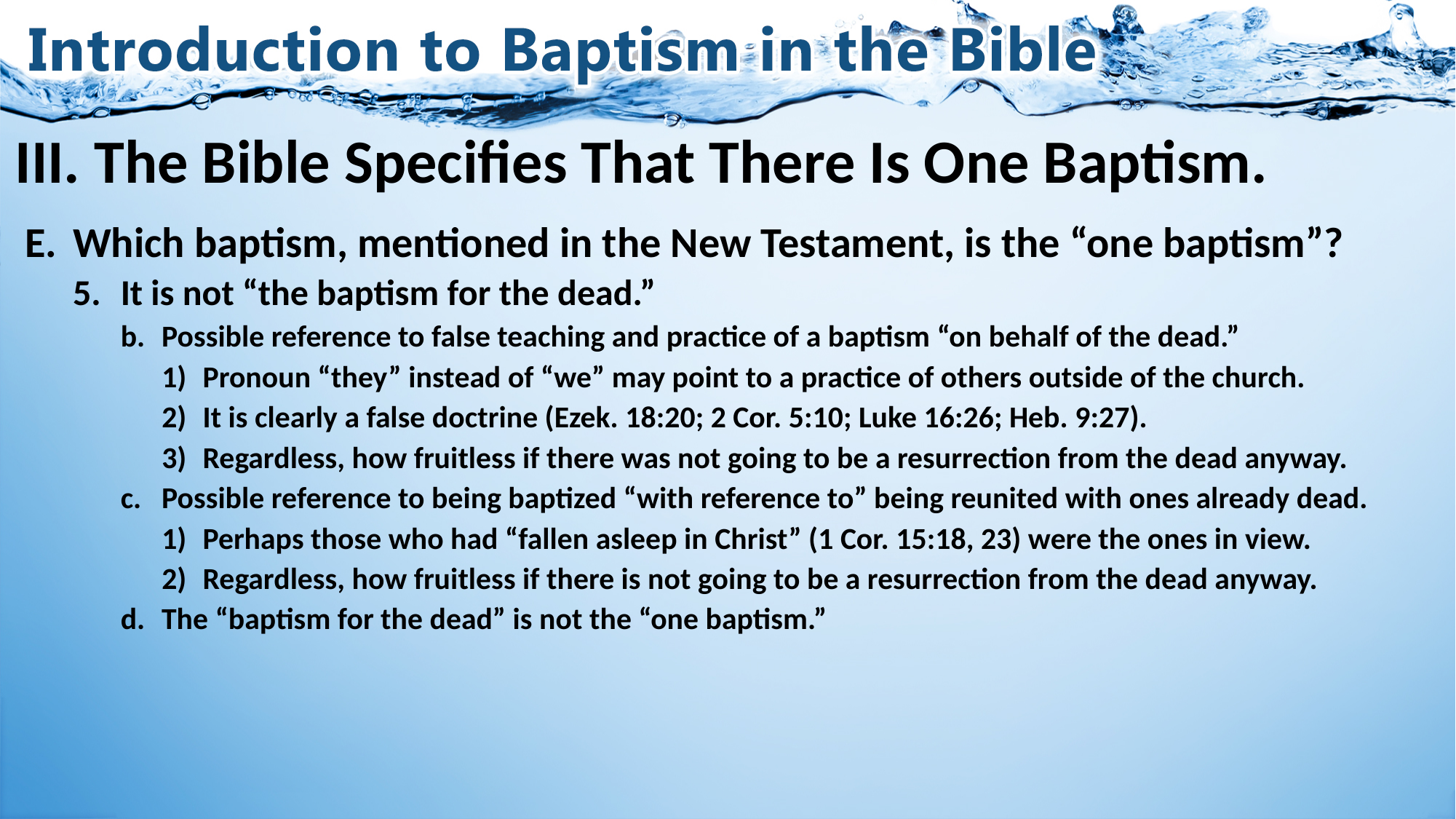

# III. The Bible Specifies That There Is One Baptism.
Which baptism, mentioned in the New Testament, is the “one baptism”?
It is not “the baptism for the dead.”
Possible reference to false teaching and practice of a baptism “on behalf of the dead.”
Pronoun “they” instead of “we” may point to a practice of others outside of the church.
It is clearly a false doctrine (Ezek. 18:20; 2 Cor. 5:10; Luke 16:26; Heb. 9:27).
Regardless, how fruitless if there was not going to be a resurrection from the dead anyway.
Possible reference to being baptized “with reference to” being reunited with ones already dead.
Perhaps those who had “fallen asleep in Christ” (1 Cor. 15:18, 23) were the ones in view.
Regardless, how fruitless if there is not going to be a resurrection from the dead anyway.
The “baptism for the dead” is not the “one baptism.”